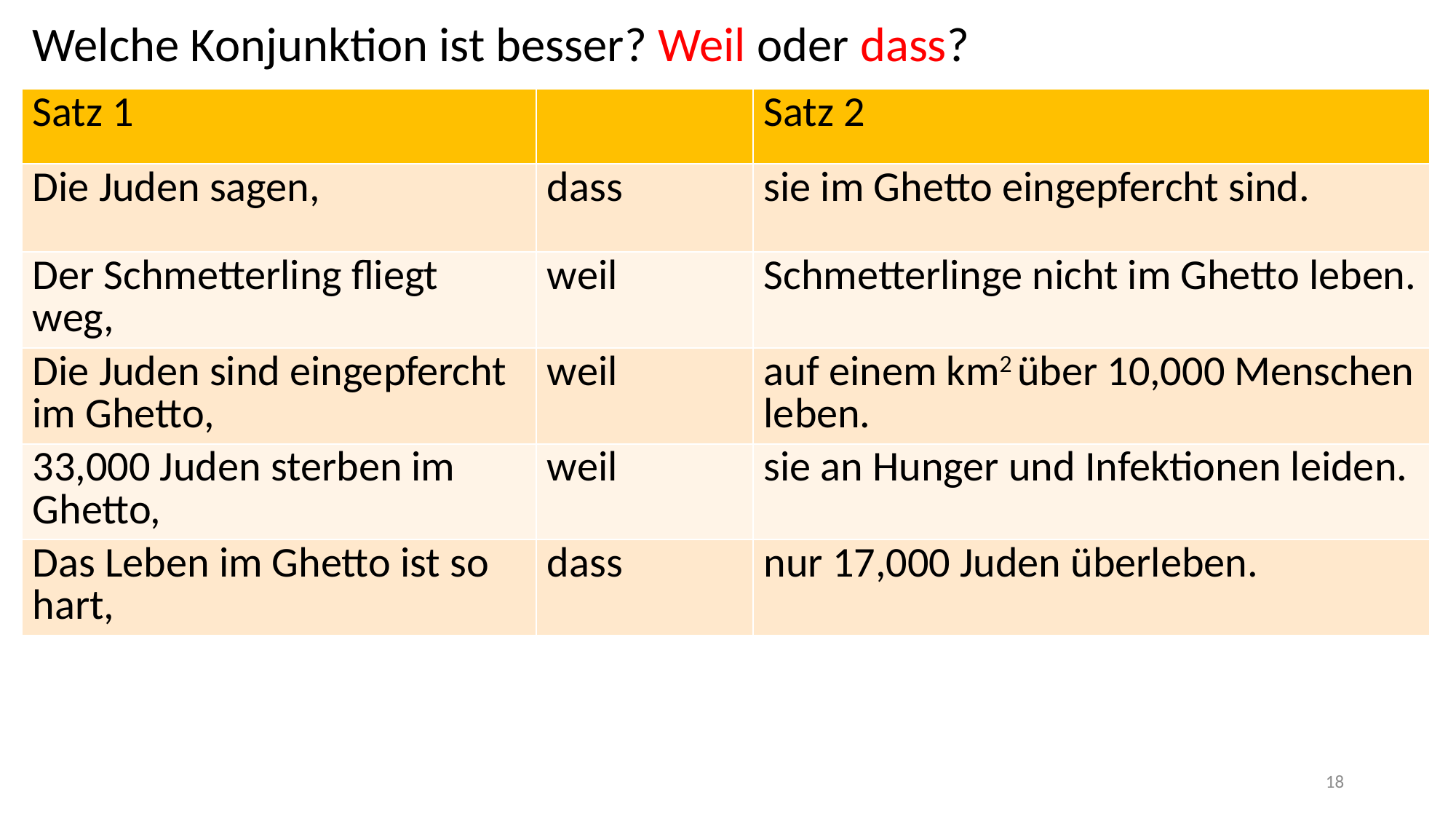

# Welche Konjunktion ist besser? Weil oder dass?
| Satz 1 |  | Satz 2 |
| --- | --- | --- |
| Die Juden sagen, | dass | sie im Ghetto eingepfercht sind. |
| Der Schmetterling fliegt weg, | weil | Schmetterlinge nicht im Ghetto leben. |
| Die Juden sind eingepfercht im Ghetto, | weil | auf einem km2 über 10,000 Menschen leben. |
| 33,000 Juden sterben im Ghetto, | weil | sie an Hunger und Infektionen leiden. |
| Das Leben im Ghetto ist so hart, | dass | nur 17,000 Juden überleben. |

18